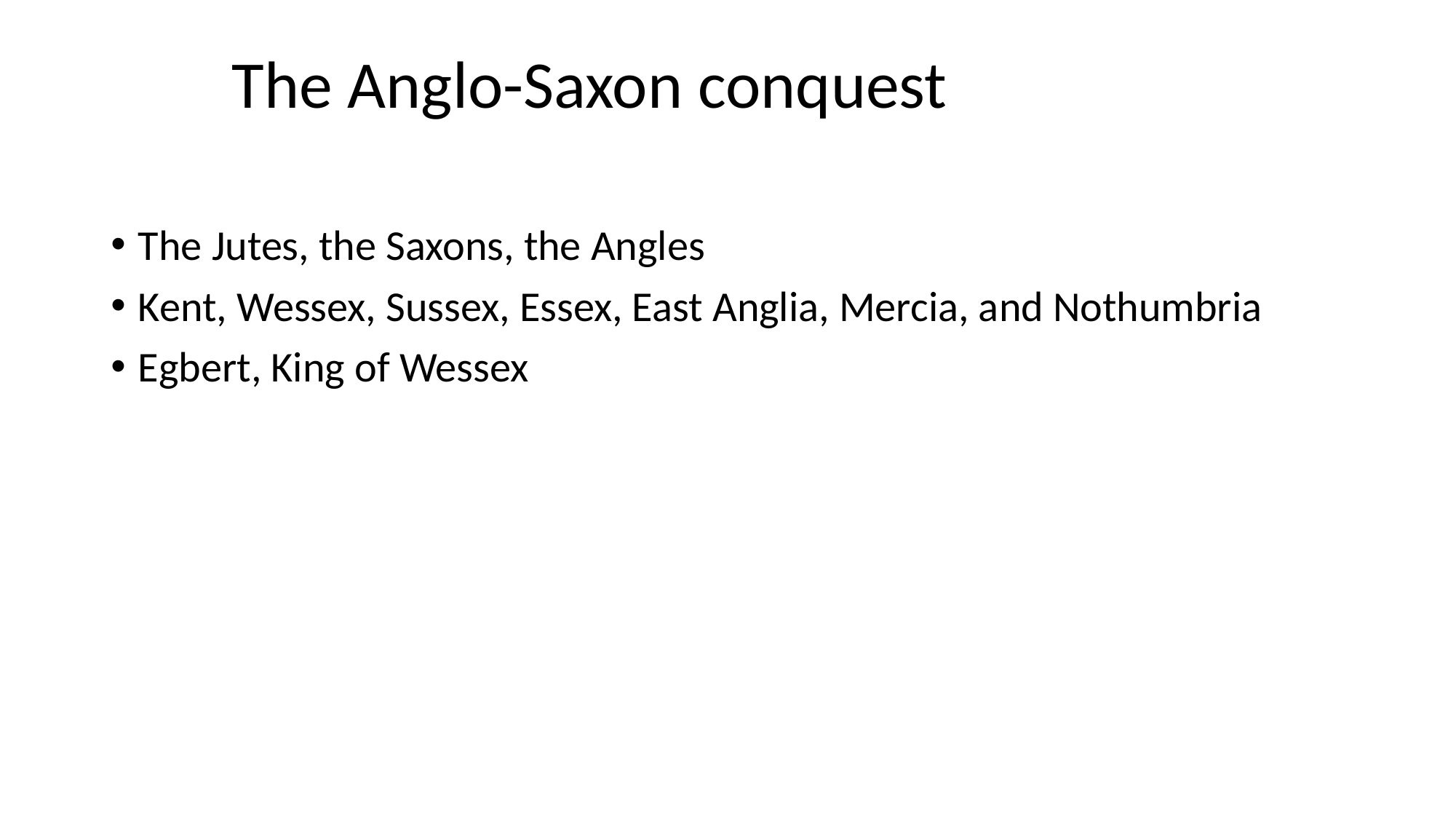

# The Anglo-Saxon conquest
The Jutes, the Saxons, the Angles
Kent, Wessex, Sussex, Essex, East Anglia, Mercia, and Nothumbria
Egbert, King of Wessex